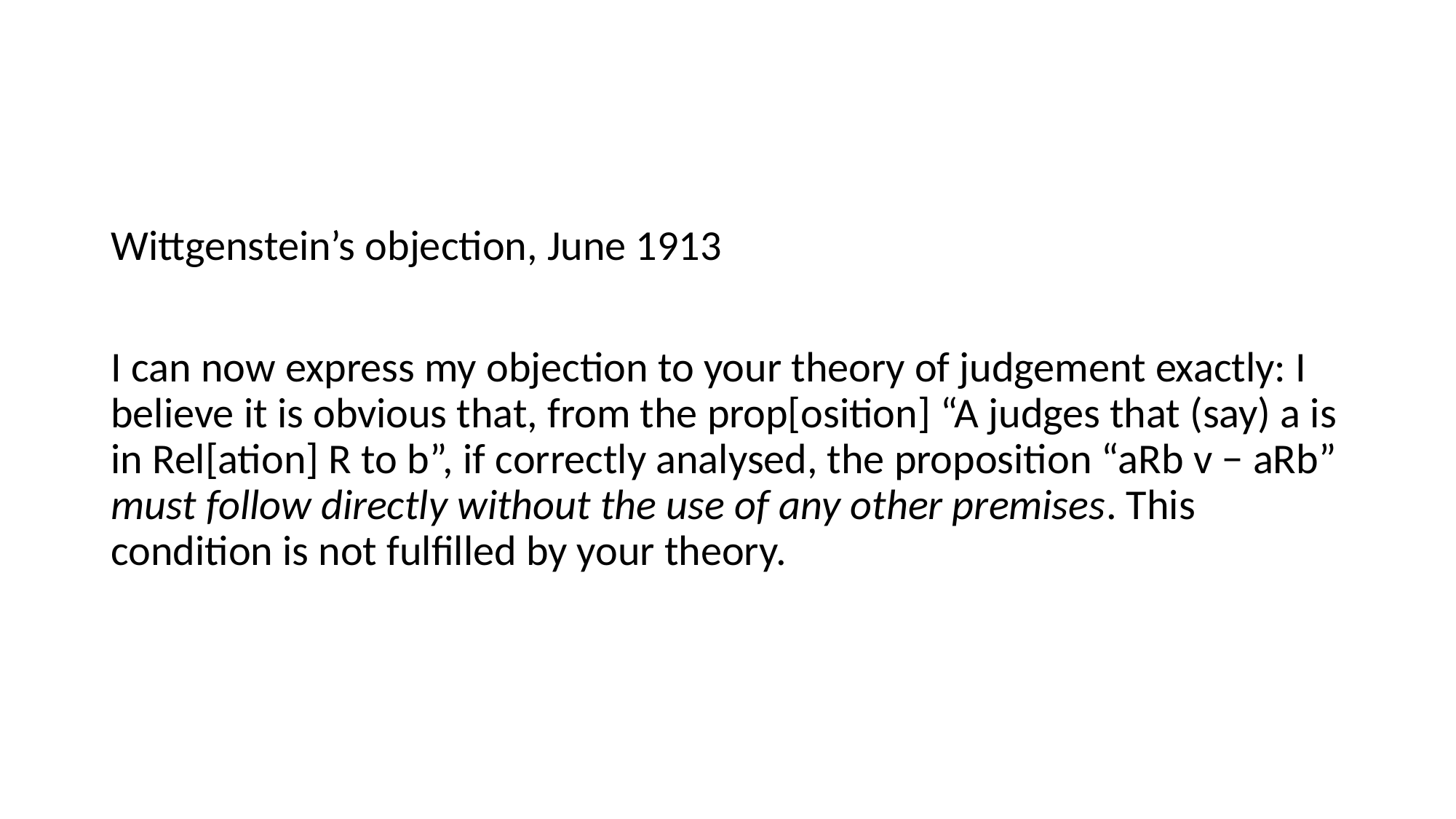

#
Wittgenstein’s objection, June 1913

I can now express my objection to your theory of judgement exactly: I believe it is obvious that, from the prop[osition] “A judges that (say) a is in Rel[ation] R to b”, if correctly analysed, the proposition “aRb v − aRb” must follow directly without the use of any other premises. This condition is not fulfilled by your theory.